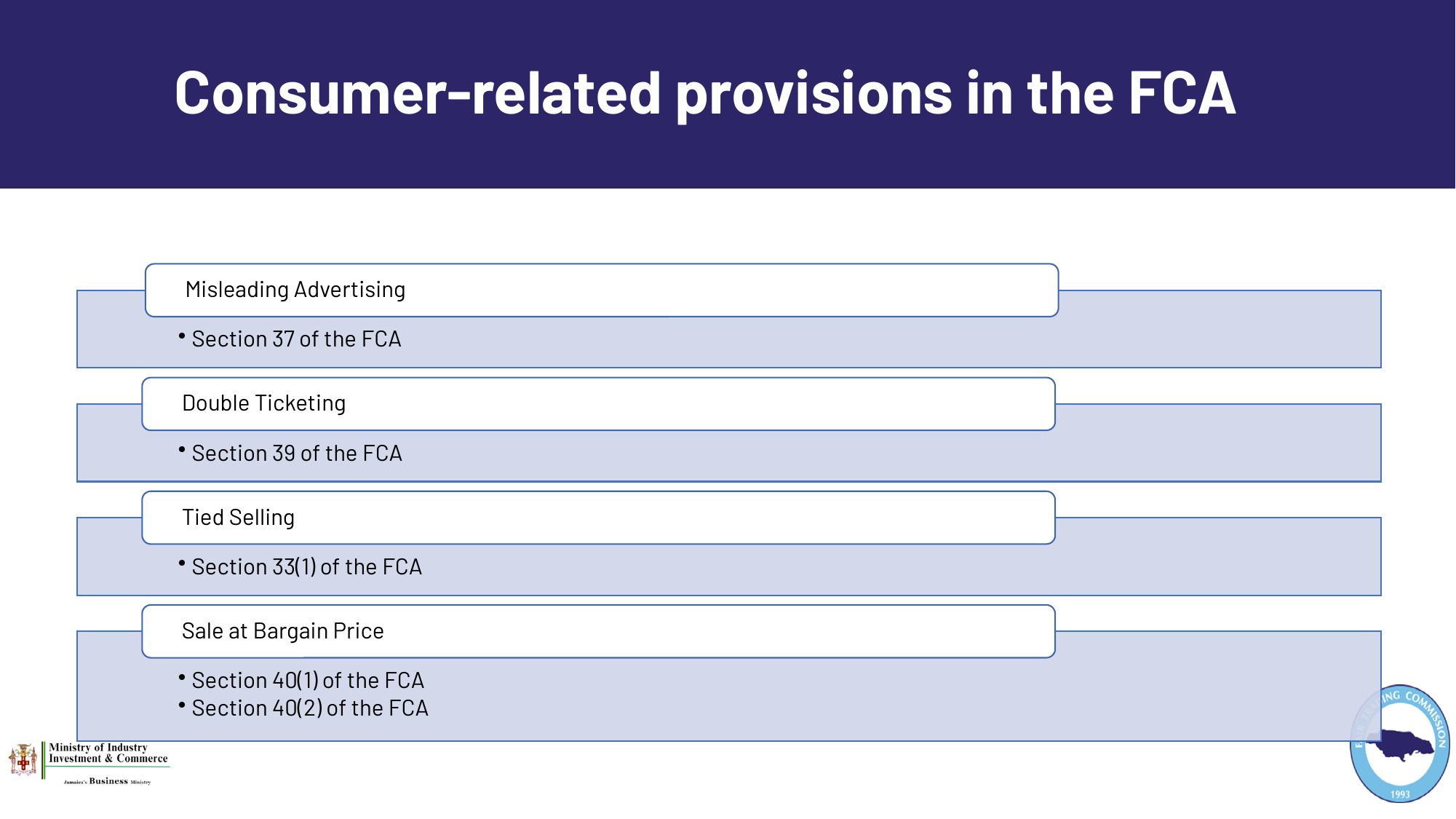

# Consumer-related provisions in the FCA
Section 37 of the FCA
Misleading Advertising
Section 39 of the FCA
Double Ticketing
Section 33(1) of the FCA
Tied Selling
Section 40(1) of the FCA
Section 40(2) of the FCA
Sale at Bargain Price